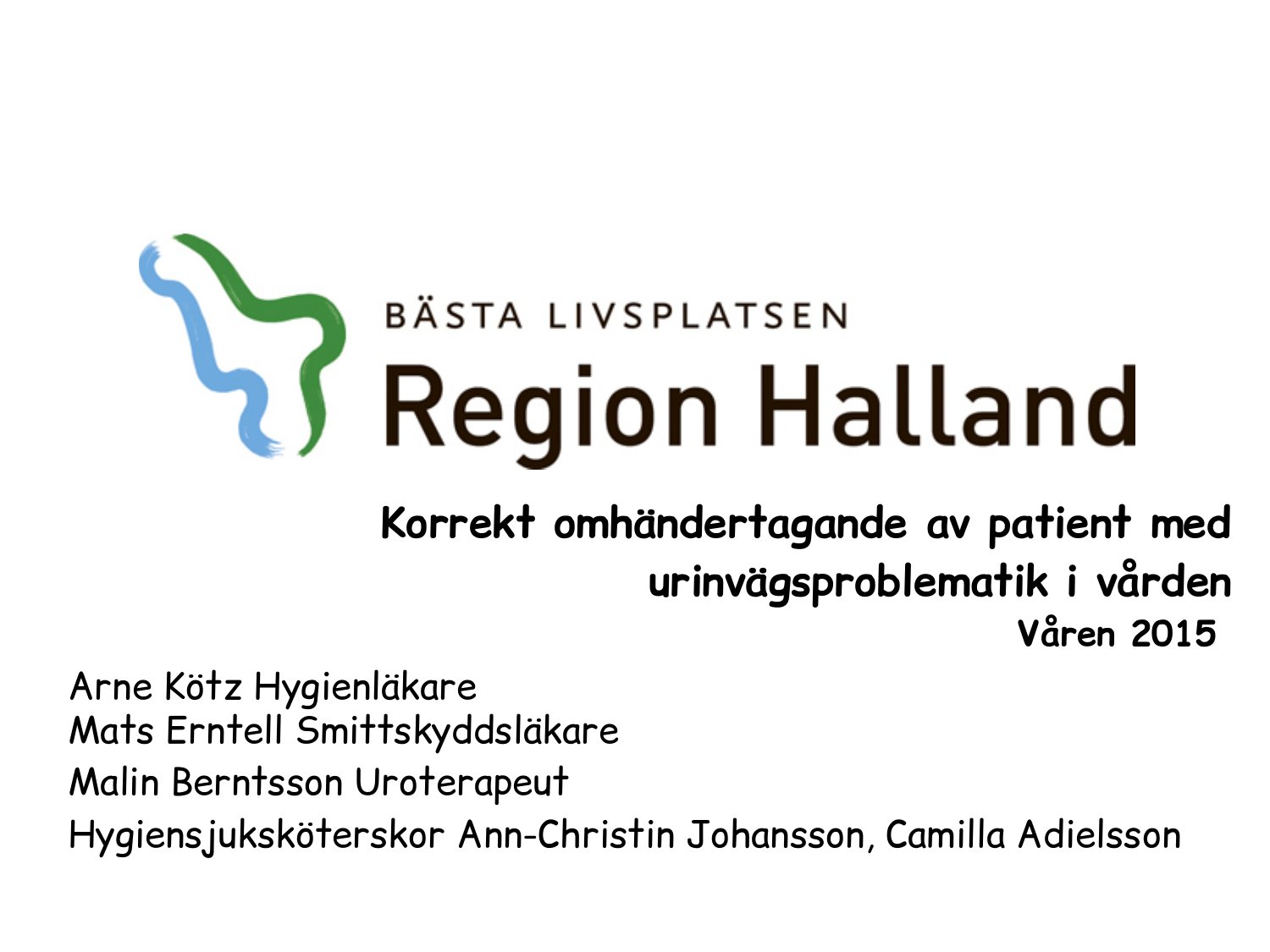

# Korrekt omhändertagande av patient med urinvägsproblematik i vården Våren 2015
Arne Kötz Hygienläkare
Mats Erntell Smittskyddsläkare
Malin Berntsson Uroterapeut
Hygiensjuksköterskor Ann-Christin Johansson, Camilla Adielsson